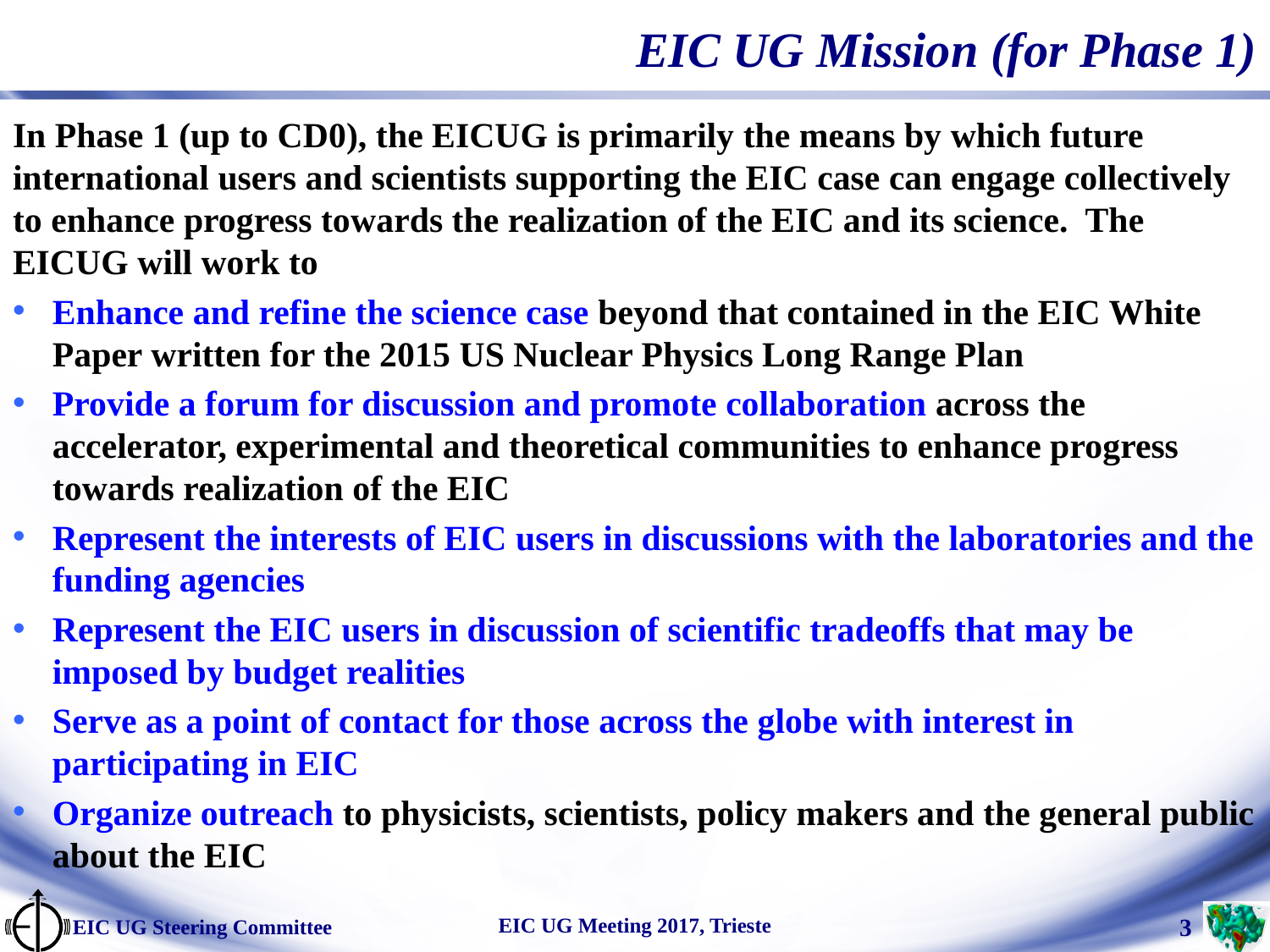

# EIC UG Mission (for Phase 1)
In Phase 1 (up to CD0), the EICUG is primarily the means by which future international users and scientists supporting the EIC case can engage collectively to enhance progress towards the realization of the EIC and its science.  The EICUG will work to
Enhance and refine the science case beyond that contained in the EIC White Paper written for the 2015 US Nuclear Physics Long Range Plan
Provide a forum for discussion and promote collaboration across the accelerator, experimental and theoretical communities to enhance progress towards realization of the EIC
Represent the interests of EIC users in discussions with the laboratories and the funding agencies
Represent the EIC users in discussion of scientific tradeoffs that may be imposed by budget realities
Serve as a point of contact for those across the globe with interest in participating in EIC
Organize outreach to physicists, scientists, policy makers and the general public about the EIC

EIC UG Meeting 2017, Trieste
EIC UG Steering Committee
                  3